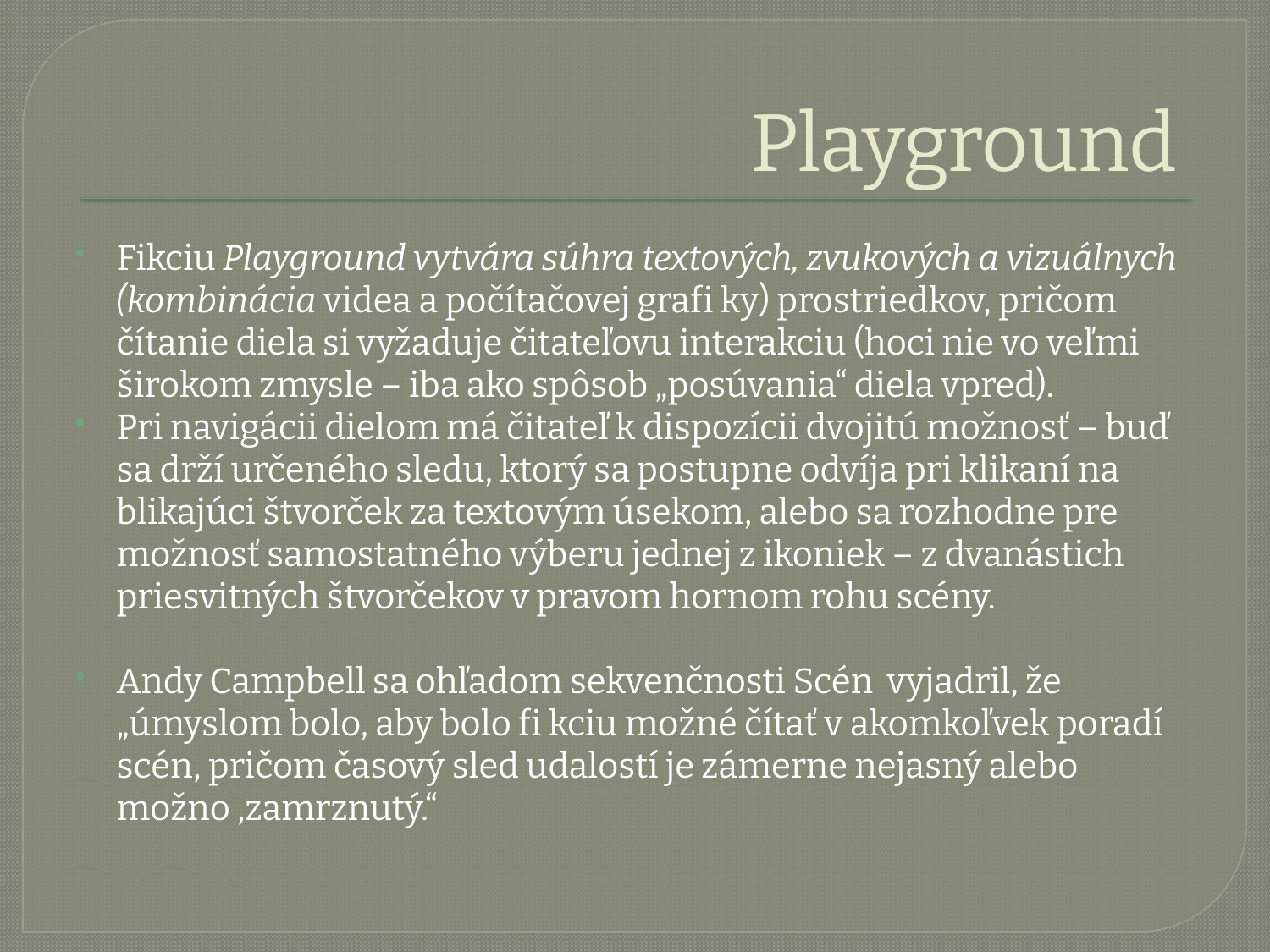

# Playground
Fikciu Playground vytvára súhra textových, zvukových a vizuálnych (kombinácia videa a počítačovej grafi ky) prostriedkov, pričom čítanie diela si vyžaduje čitateľovu interakciu (hoci nie vo veľmi širokom zmysle – iba ako spôsob „posúvania“ diela vpred).
Pri navigácii dielom má čitateľ k dispozícii dvojitú možnosť – buď sa drží určeného sledu, ktorý sa postupne odvíja pri klikaní na blikajúci štvorček za textovým úsekom, alebo sa rozhodne pre možnosť samostatného výberu jednej z ikoniek – z dvanástich priesvitných štvorčekov v pravom hornom rohu scény.

Andy Campbell sa ohľadom sekvenčnosti Scén  vyjadril, že „úmyslom bolo, aby bolo fi kciu možné čítať v akomkoľvek poradí scén, pričom časový sled udalostí je zámerne nejasný alebo možno ,zamrznutý.“